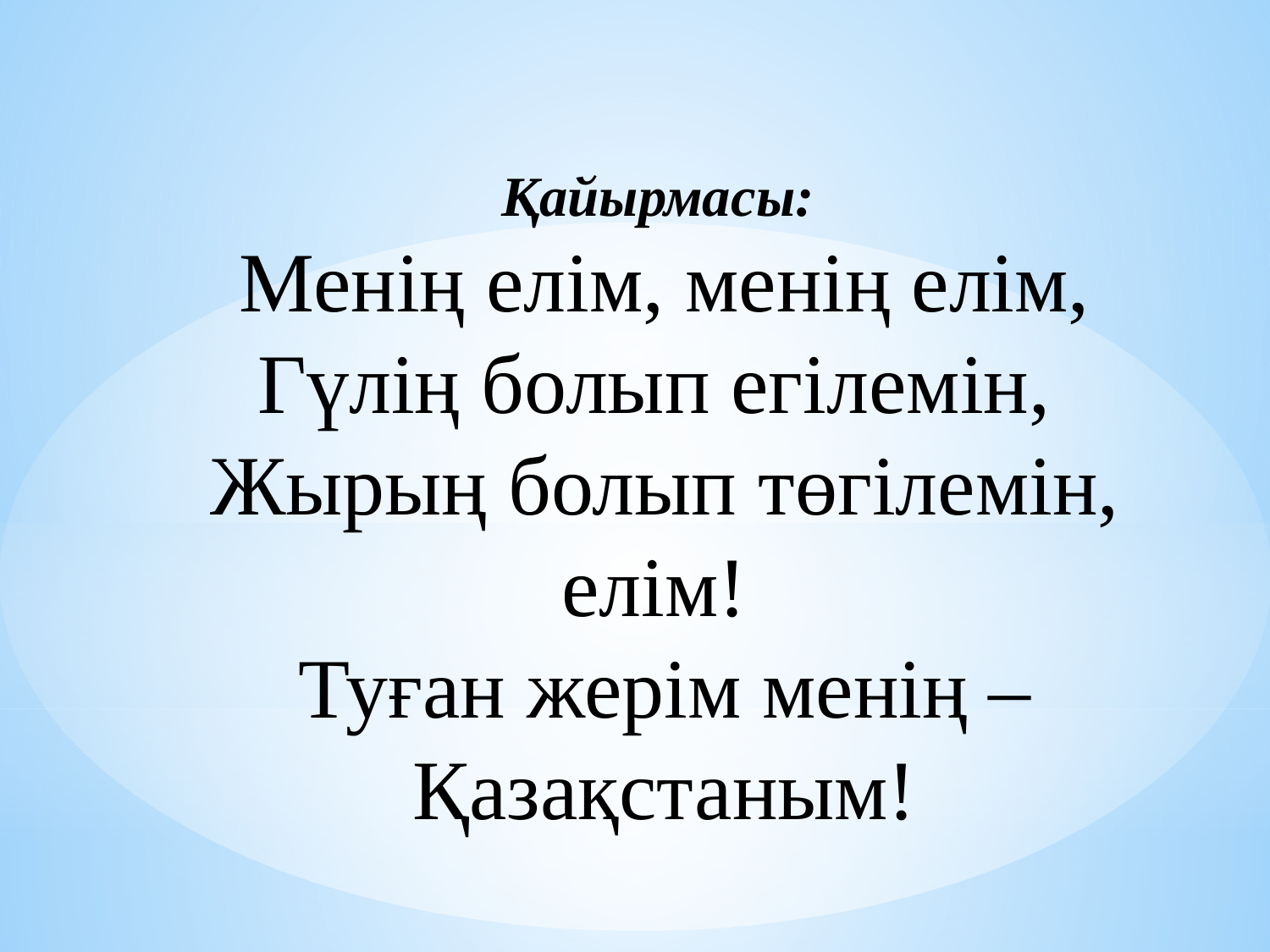

Қайырмасы:
Менің елім, менің елім,
Гүлің болып егілемін,
Жырың болып төгілемін, елім!
Туған жерім менің – Қазақстаным!